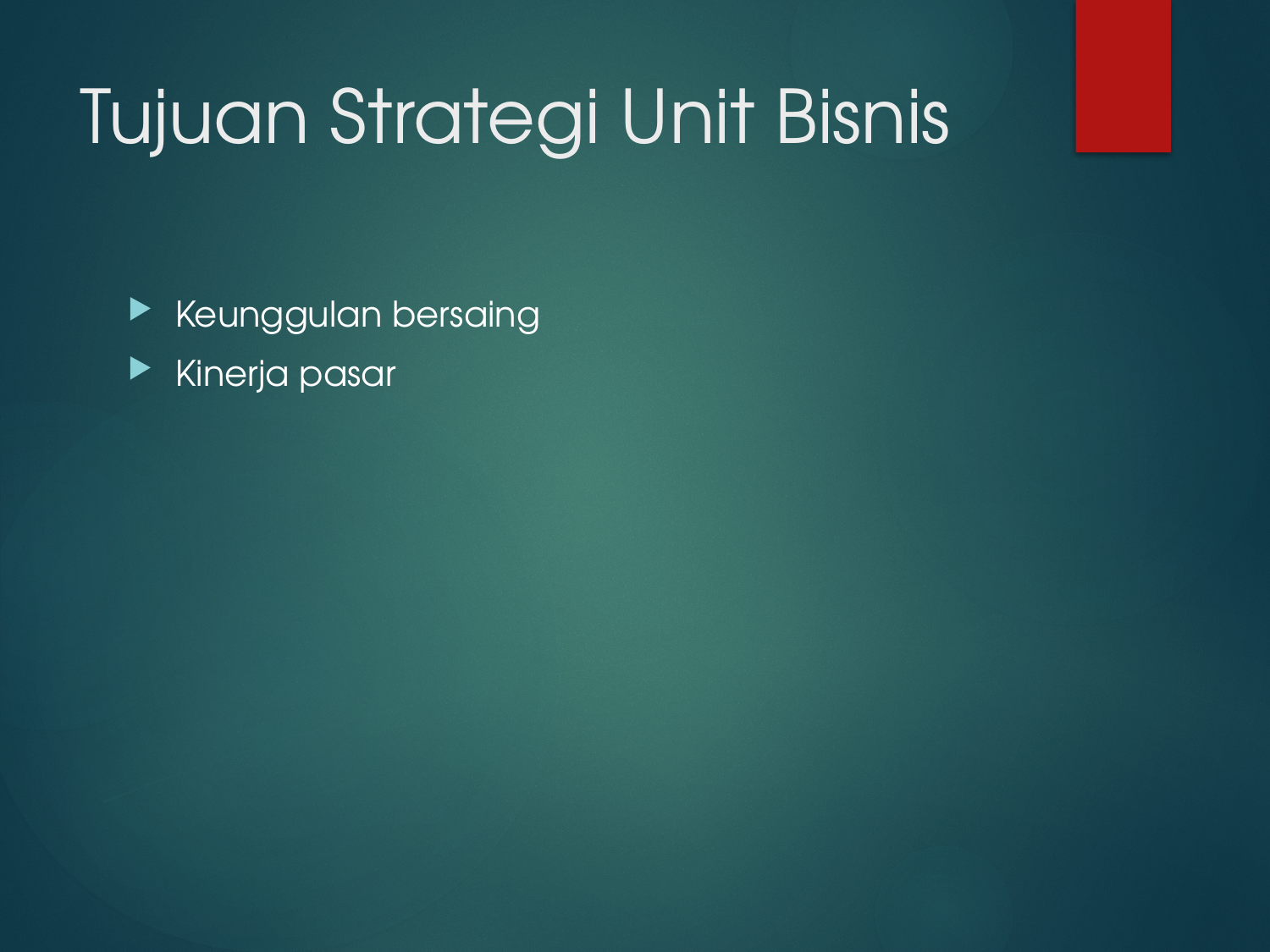

# Tujuan Strategi Unit Bisnis
Keunggulan bersaing
Kinerja pasar